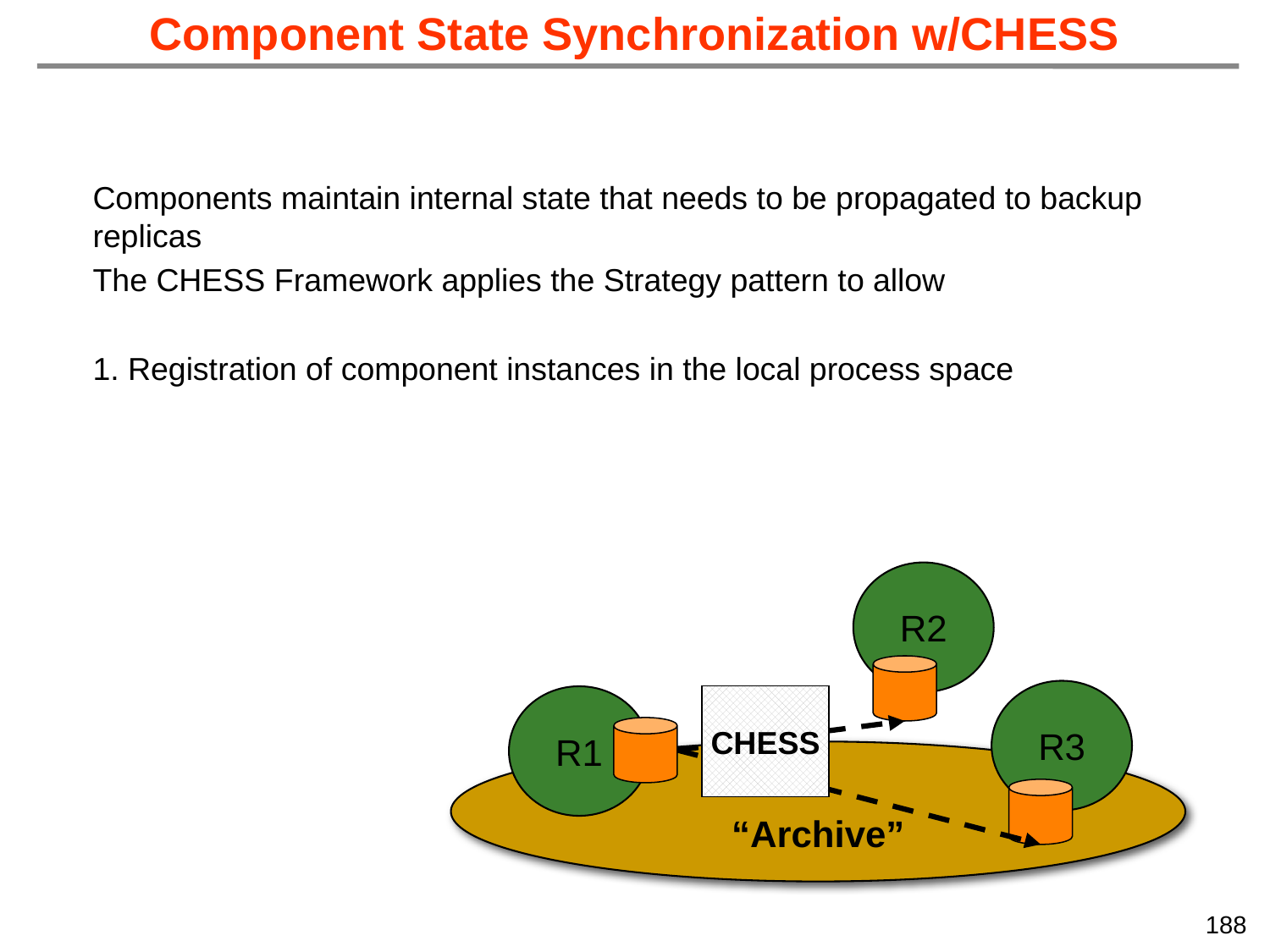

Component State Synchronization w/CHESS
Components maintain internal state that needs to be propagated to backup replicas
The CHESS Framework applies the Strategy pattern to allow

 Registration of component instances in the local process space
R2

R3
CHESS
R1

“Archive”

188